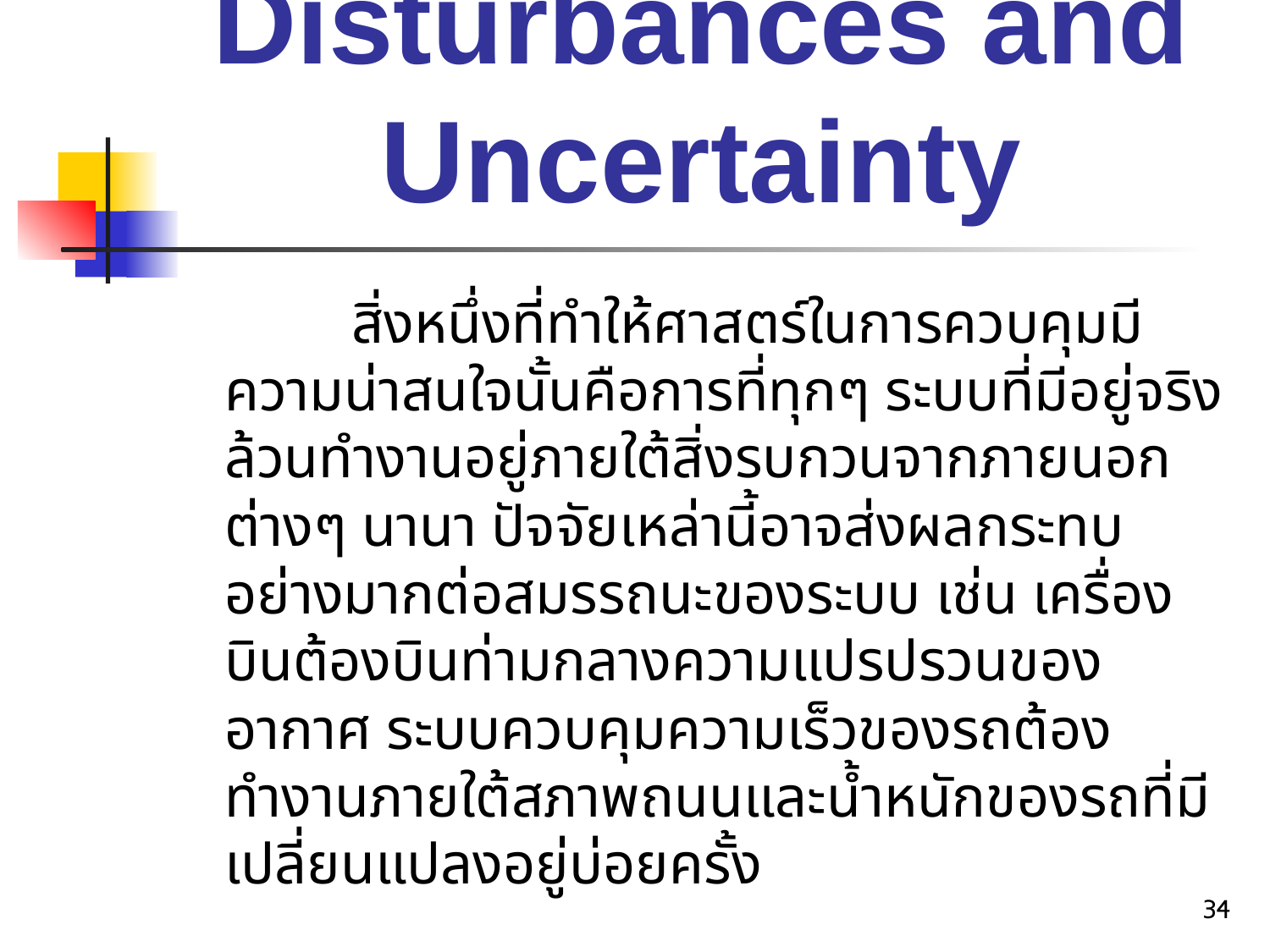

# Disturbances and Uncertainty
		สิ่งหนึ่งที่ทำให้ศาสตร์ในการควบคุมมีความน่าสนใจนั้นคือการที่ทุกๆ ระบบที่มีอยู่จริงล้วนทำงานอยู่ภายใต้สิ่งรบกวนจากภายนอกต่างๆ นานา ปัจจัยเหล่านี้อาจส่งผลกระทบอย่างมากต่อสมรรถนะของระบบ เช่น เครื่องบินต้องบินท่ามกลางความแปรปรวนของอากาศ ระบบควบคุมความเร็วของรถต้องทำงานภายใต้สภาพถนนและน้ำหนักของรถที่มีเปลี่ยนแปลงอยู่บ่อยครั้ง
34